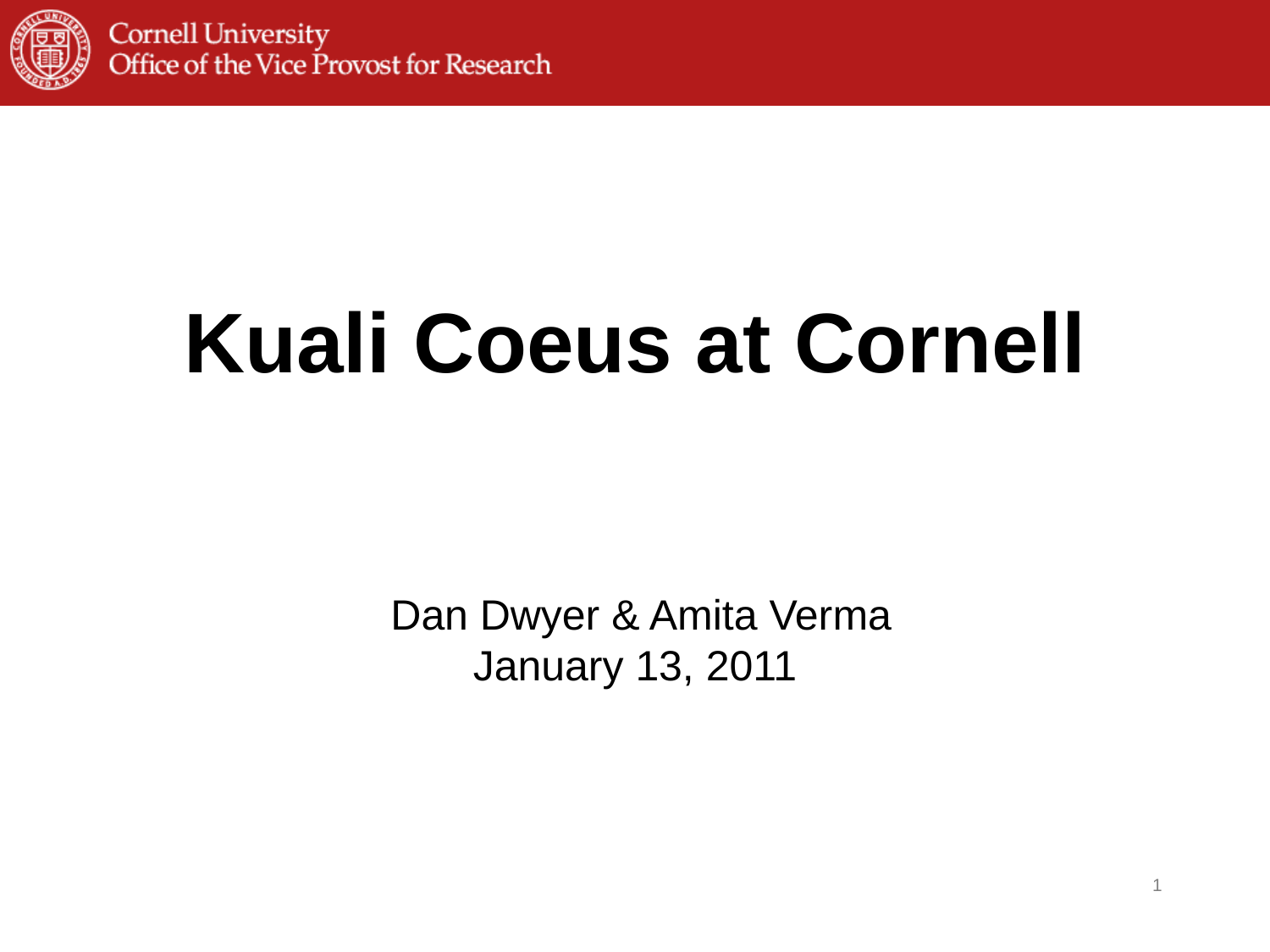

# Kuali Coeus at Cornell

 Dan Dwyer & Amita Verma
January 13, 2011
1